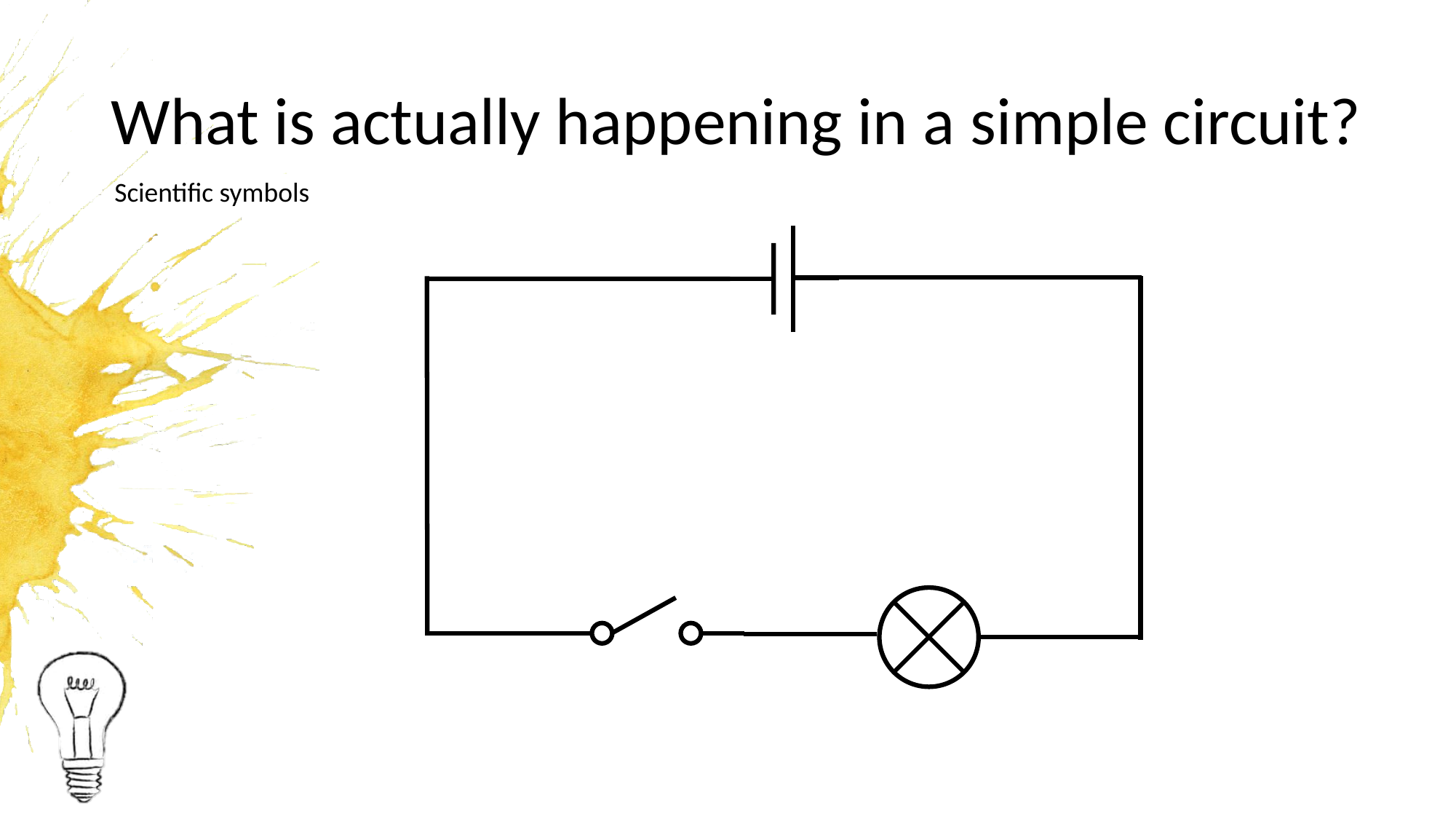

# What is actually happening in a simple circuit?
Scientific symbols